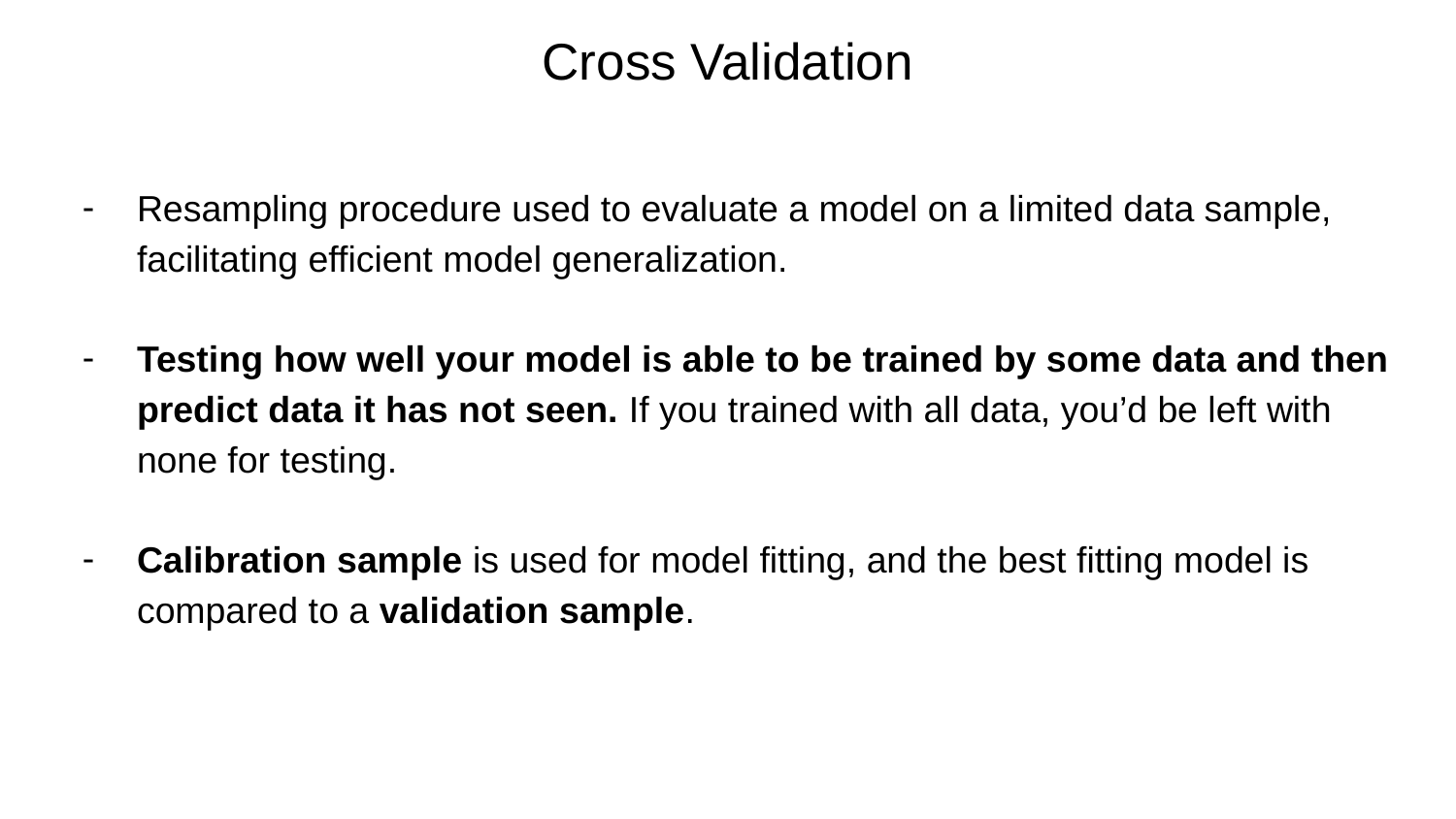

# Cross Validation
Resampling procedure used to evaluate a model on a limited data sample, facilitating efficient model generalization.

Testing how well your model is able to be trained by some data and then predict data it has not seen. If you trained with all data, you’d be left with none for testing.

Calibration sample is used for model fitting, and the best fitting model is compared to a validation sample.